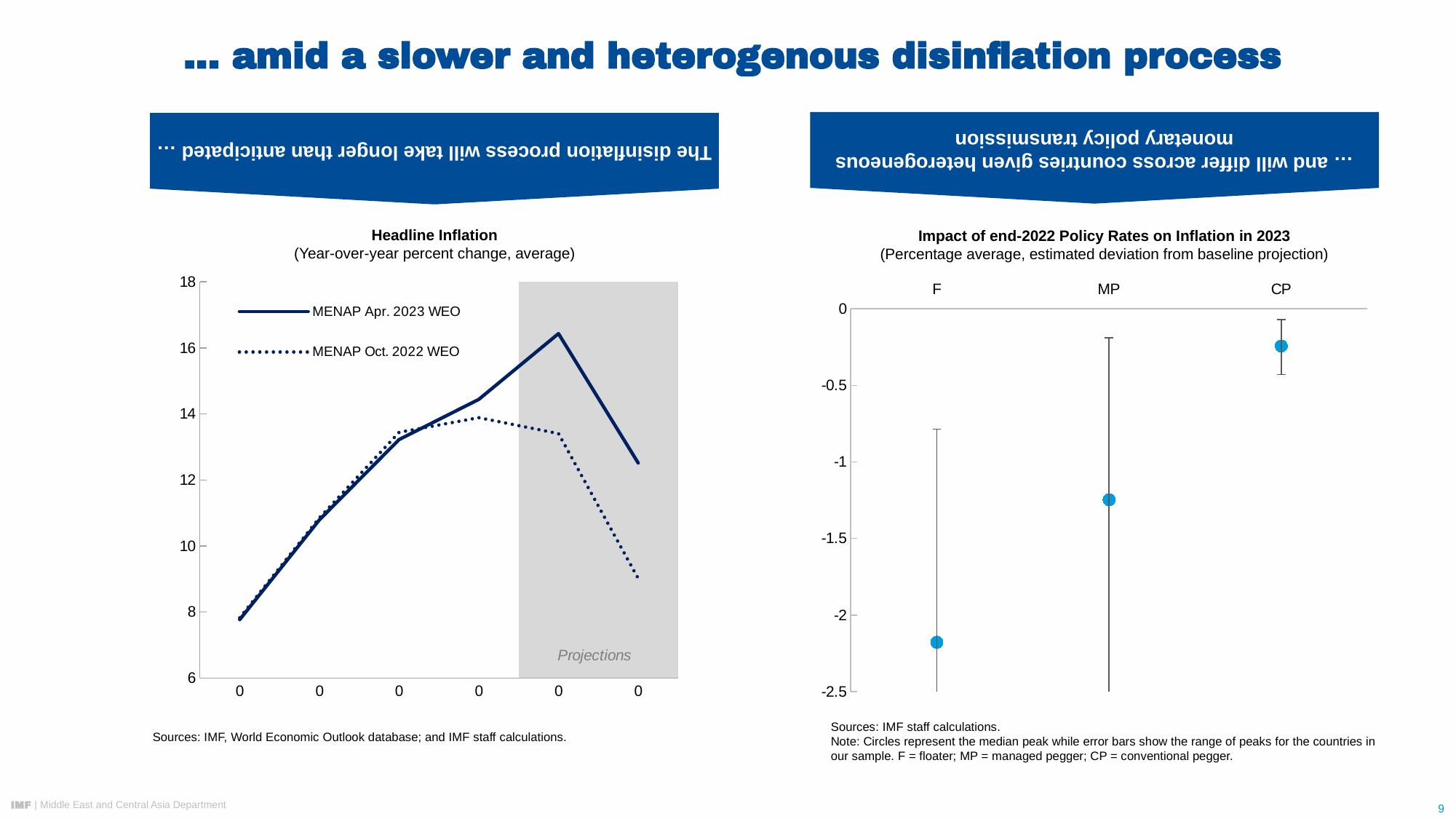

# … amid a slower and heterogenous disinflation process
… and will differ across countries given heterogeneous monetary policy transmission
Impact of end-2022 Policy Rates on Inflation in 2023
(Percentage average, estimated deviation from baseline projection)

### Chart

| Category |  |
|---|---|
| F | -2.177316703459243 |
| MP | -1.2472345309556312 |
| CP | -0.2431586886442428 |
Sources: IMF staff calculations.
Note: Circles represent the median peak while error bars show the range of peaks for the countries in our sample. F = floater; MP = managed pegger; CP = conventional pegger.
The disinflation process will take longer than anticipated …
Headline Inflation
(Year-over-year percent change, average)
Sources: IMF, World Economic Outlook database; and IMF staff calculations.

### Chart

| Category |  | MENAP | MENAP |
|---|---|---|---|
| 0 | None | 7.767361075896155 | 7.824036672255332 |
| 0 | None | 10.789757078919362 | 10.850997039686145 |
| 0 | None | 13.222864056449831 | 13.44217697465488 |
| 0 | None | 14.439524055367048 | 13.886251958806605 |
| 0 | 100.0 | 16.43218283777649 | 13.404717791959625 |
| 0 | 100.0 | 12.51359859364162 | 9.015113674837501 |